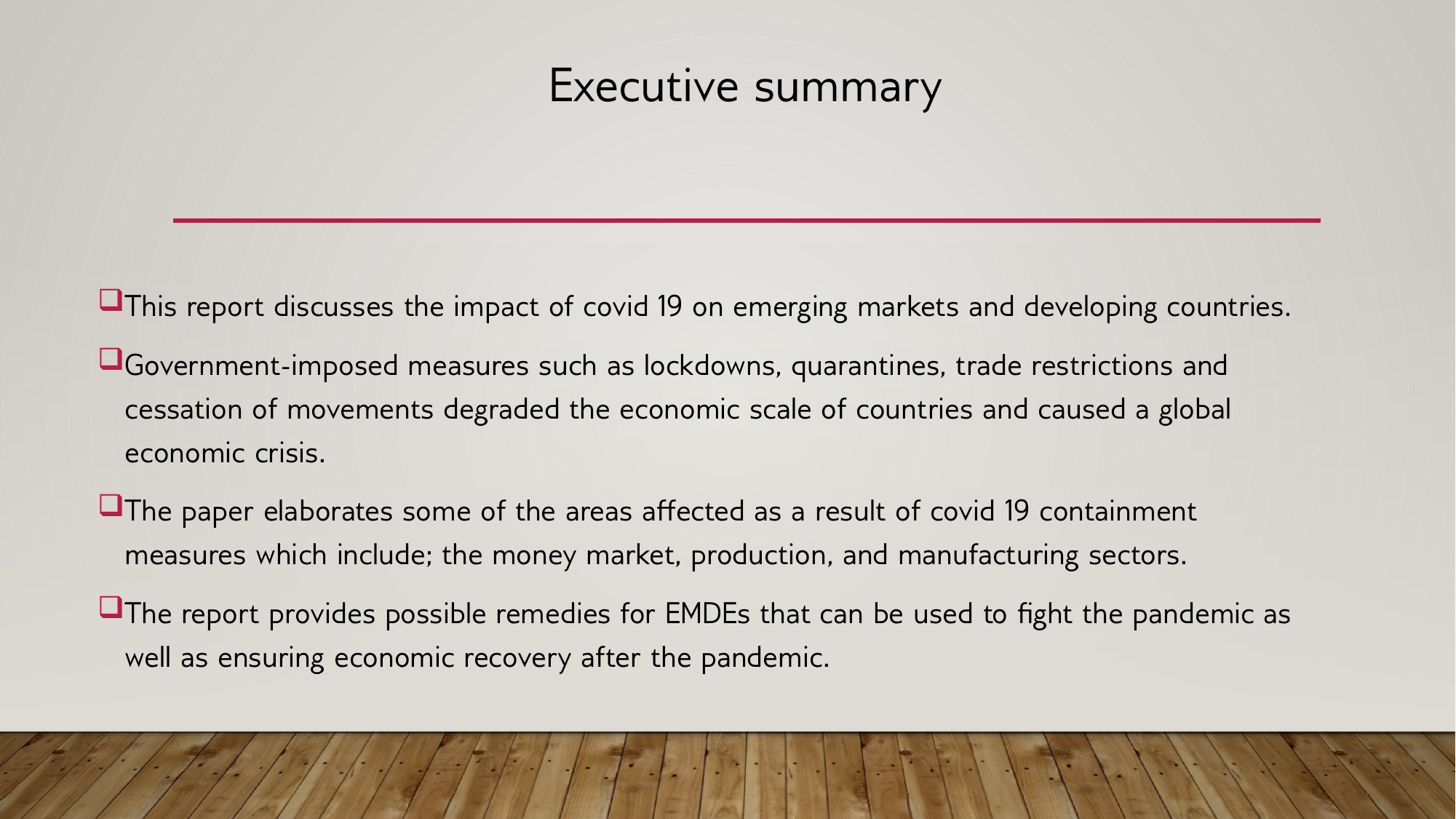

# Executive summary

This report discusses the impact of covid 19 on emerging markets and developing countries.
Government-imposed measures such as lockdowns, quarantines, trade restrictions and cessation of movements degraded the economic scale of countries and caused a global economic crisis.
The paper elaborates some of the areas affected as a result of covid 19 containment measures which include; the money market, production, and manufacturing sectors.
The report provides possible remedies for EMDEs that can be used to fight the pandemic as well as ensuring economic recovery after the pandemic.